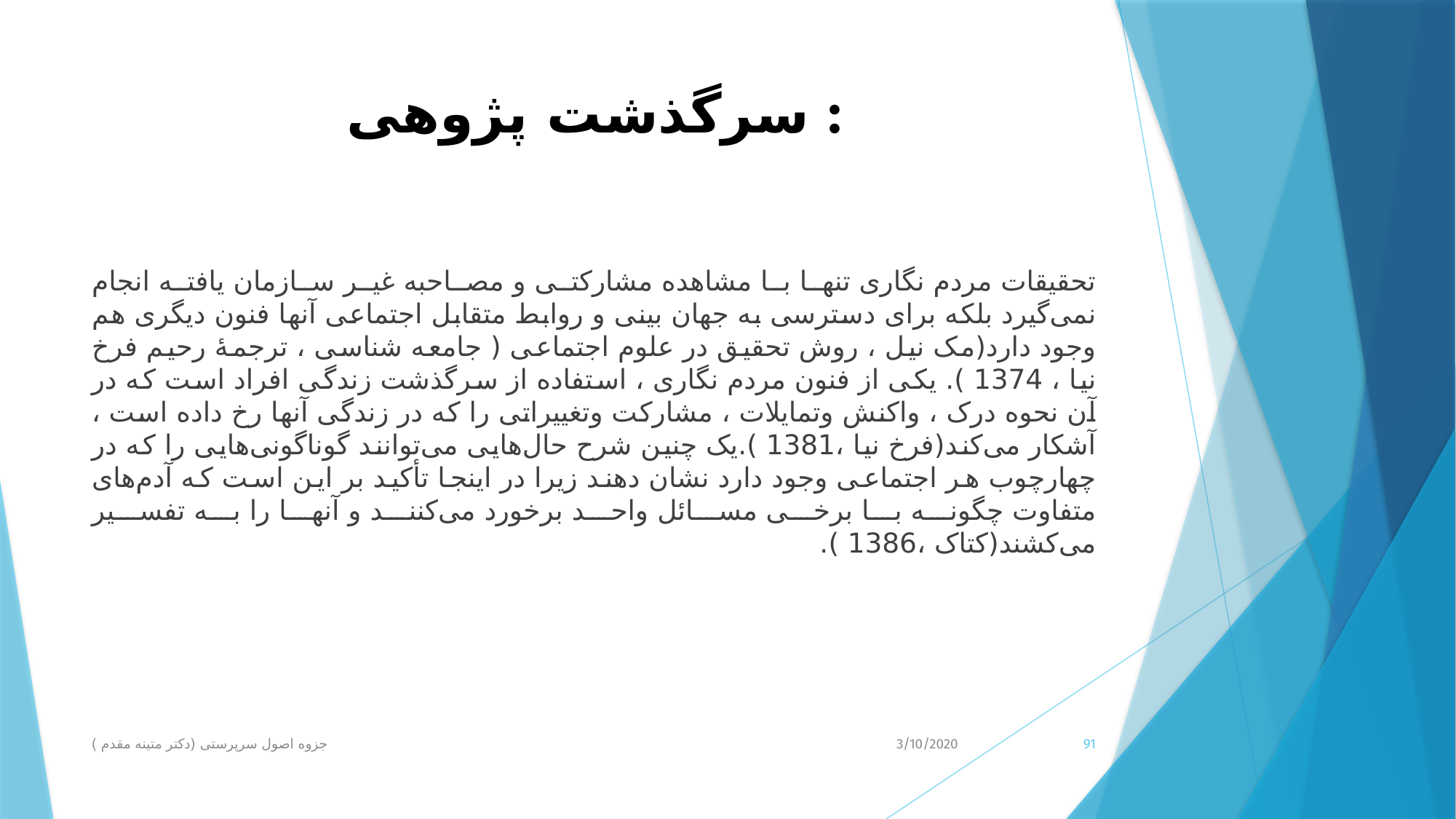

# سرگذشت پژوهی :
تحقیقات مردم نگاری تنها با مشاهده مشارکتی و مصاحبه غیر سازمان یافته انجام نمی‌گیرد بلکه برای دسترسی به جهان بینی و روابط متقابل اجتماعی آنها فنون دیگری هم وجود دارد(مک نیل ، روش تحقیق در علوم اجتماعی ( جامعه شناسی ، ترجمۀ رحیم فرخ نیا ، 1374 ). یکی از فنون مردم نگاری ، استفاده از سرگذشت زندگی افراد است که در آن نحوه درک ، واکنش وتمایلات ، مشارکت وتغییراتی را که در زندگی آنها رخ داده است ، آشکار می‌کند(فرخ نیا ،1381 ).یک چنین شرح حال‌هایی می‌توانند گوناگونی‌هایی را که در چهارچوب هر اجتماعی وجود دارد نشان دهند زیرا در اینجا تأکید بر این است که آدم‌های متفاوت چگونه با برخی مسائل واحد برخورد می‌کنند و آنها را به تفسیر می‌کشند(کتاک ،1386 ).

جزوه اصول سرپرستی (دکتر متینه مقدم )
3/10/2020
91